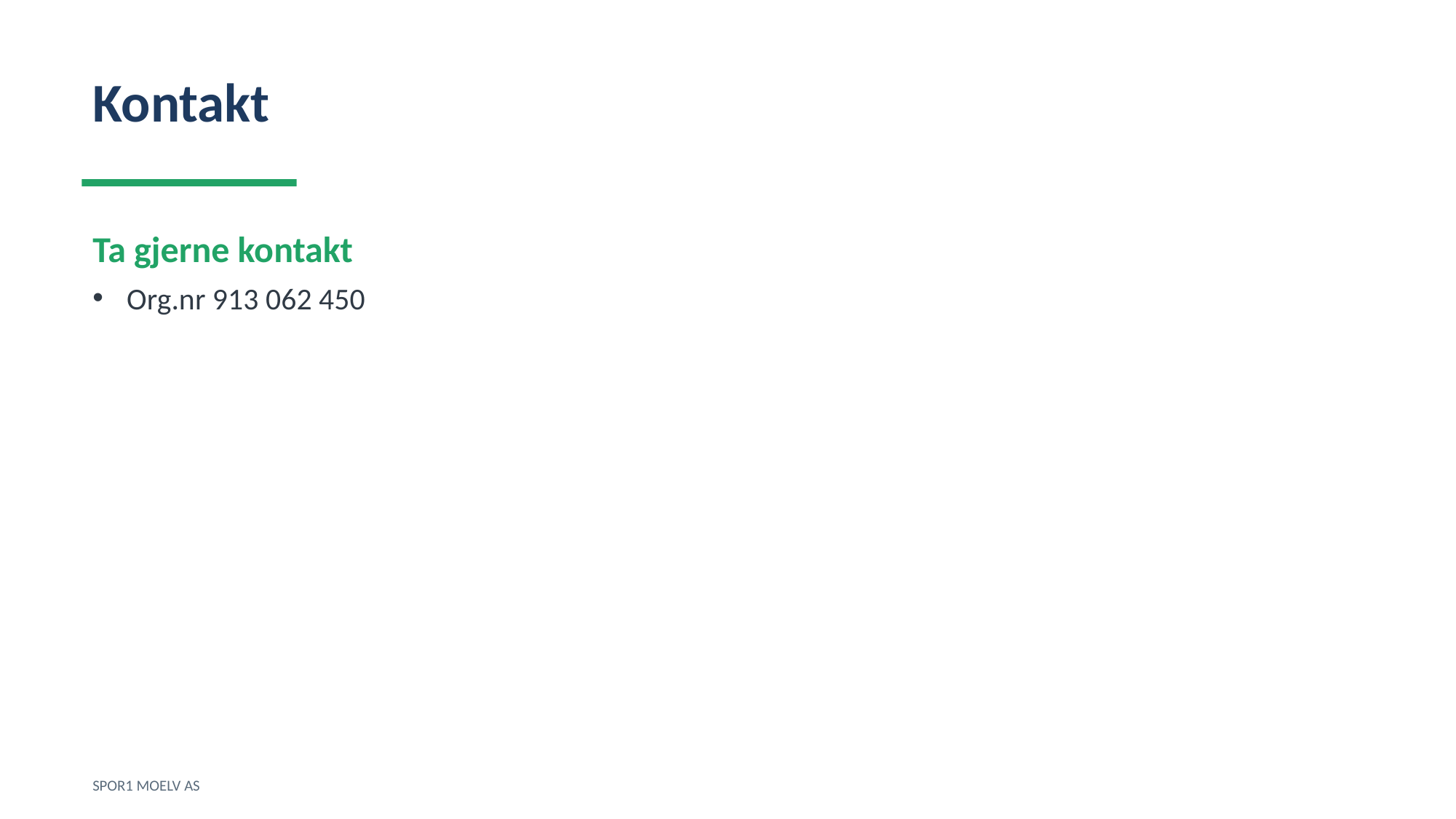

Kontakt

Ta gjerne kontakt
Org.nr 913 062 450
SPOR1 MOELV AS